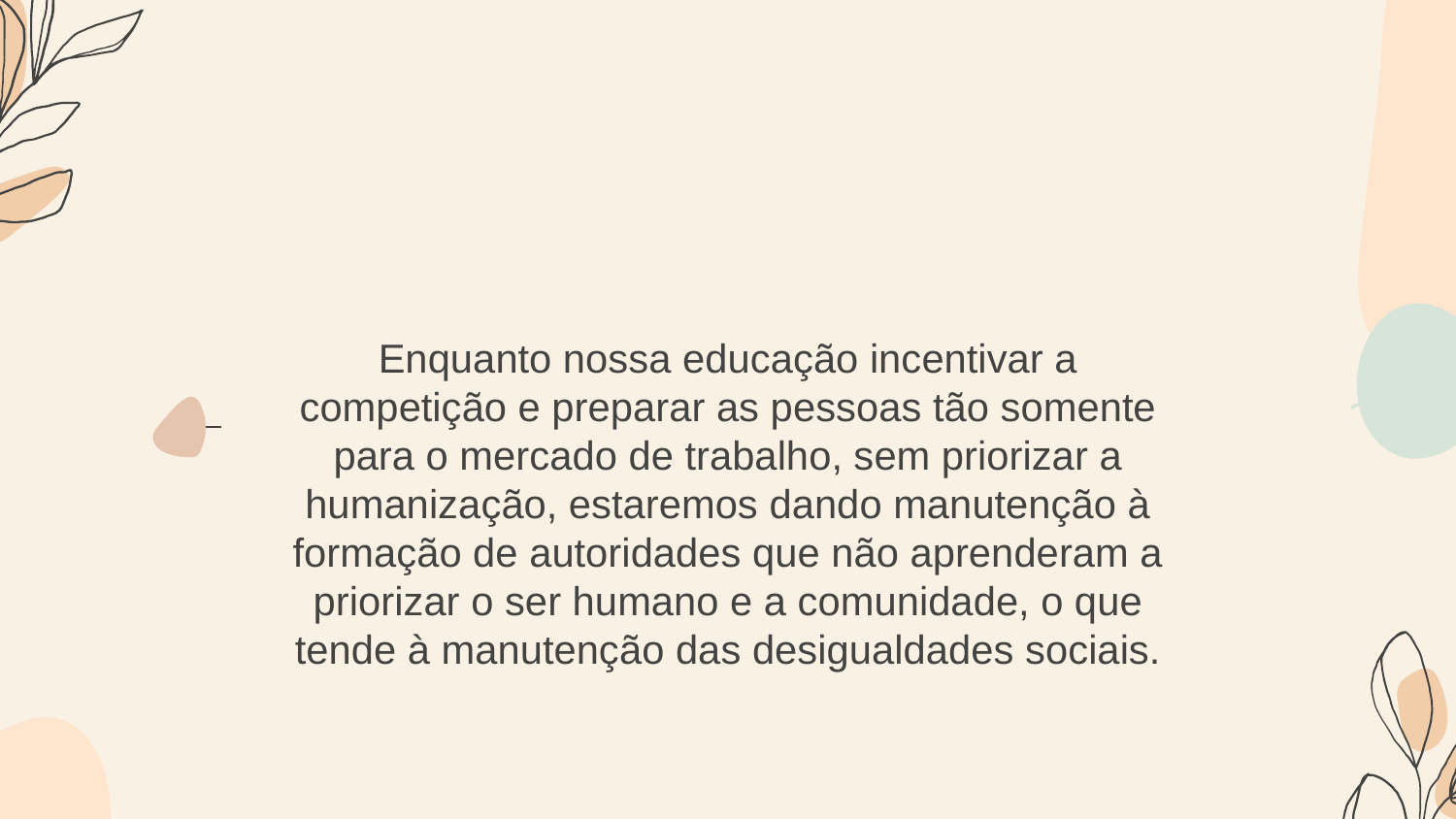

#
Enquanto nossa educação incentivar a competição e preparar as pessoas tão somente para o mercado de trabalho, sem priorizar a humanização, estaremos dando manutenção à formação de autoridades que não aprenderam a priorizar o ser humano e a comunidade, o que tende à manutenção das desigualdades sociais.